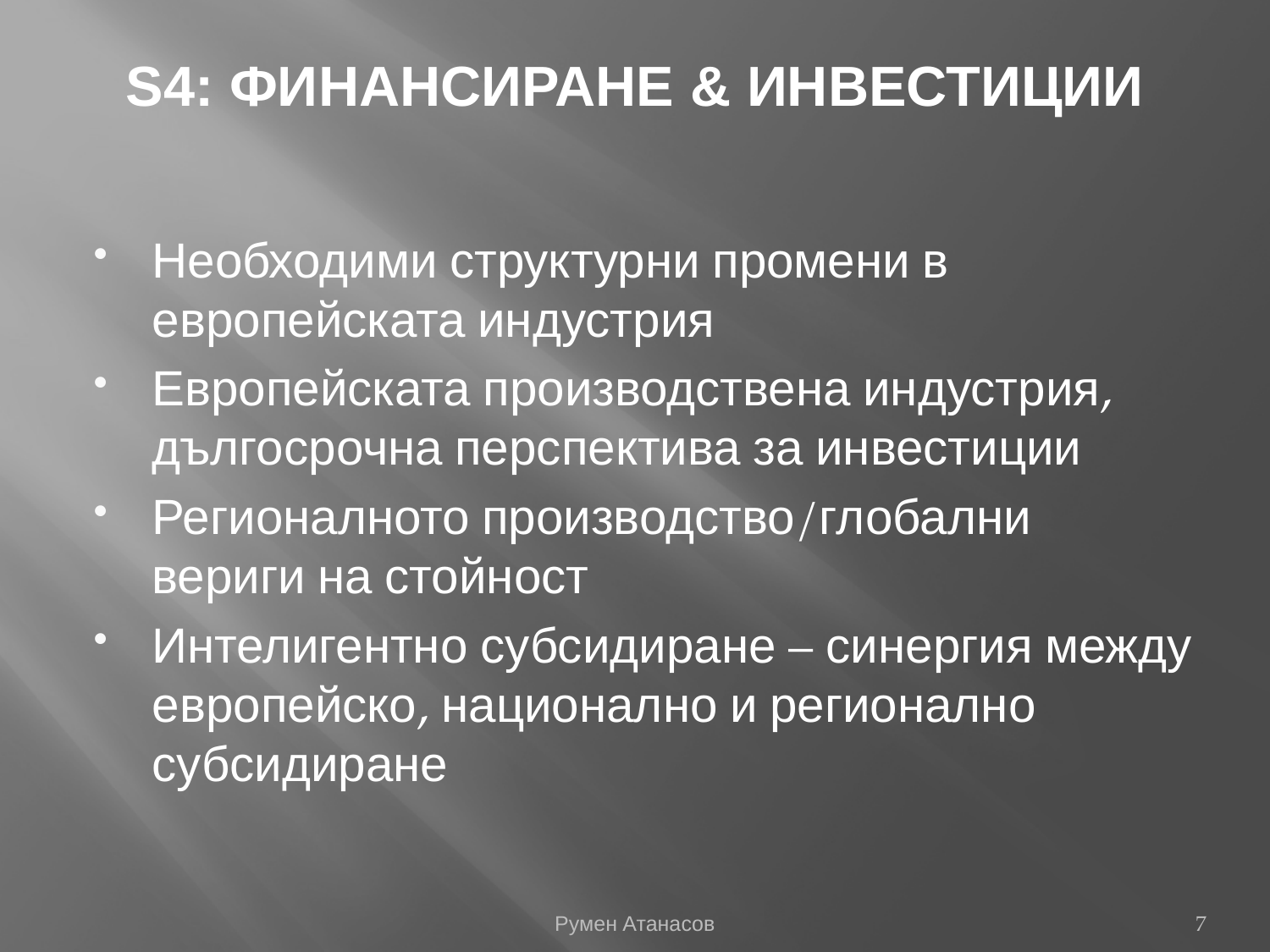

# S4: ФИНАНСИРАНЕ & ИНВЕСТИЦИИ
Необходими структурни промени в европейската индустрия
Европейската производствена индустрия, дългосрочна перспектива за инвестиции
Регионалното производство/глобални вериги на стойност
Интелигентно субсидиране – синергия между европейско, национално и регионално субсидиране

Румен Атанасов
7